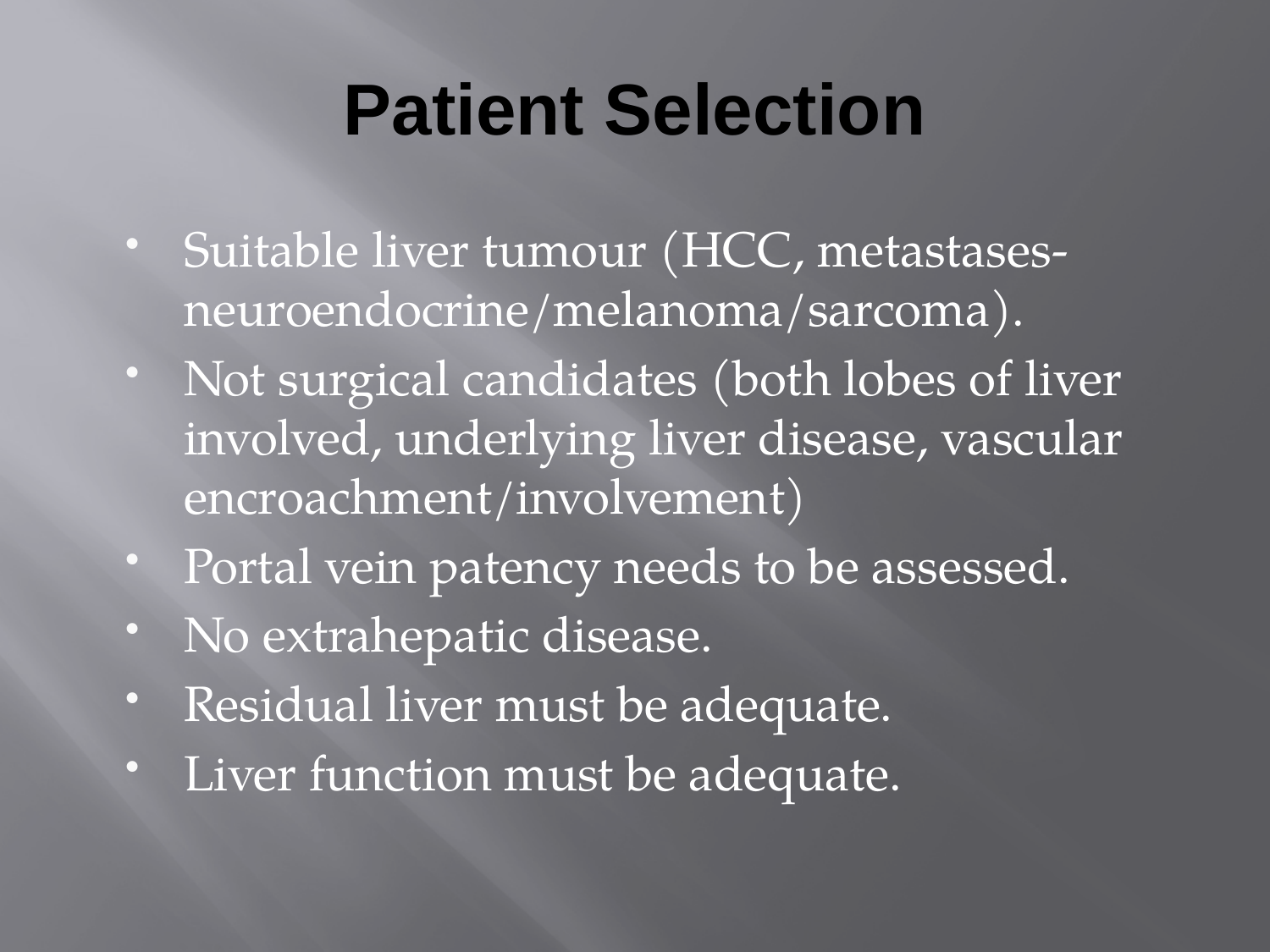

# Patient Selection
Suitable liver tumour (HCC, metastases-neuroendocrine/melanoma/sarcoma).
Not surgical candidates (both lobes of liver involved, underlying liver disease, vascular encroachment/involvement)
Portal vein patency needs to be assessed.
No extrahepatic disease.
Residual liver must be adequate.
Liver function must be adequate.